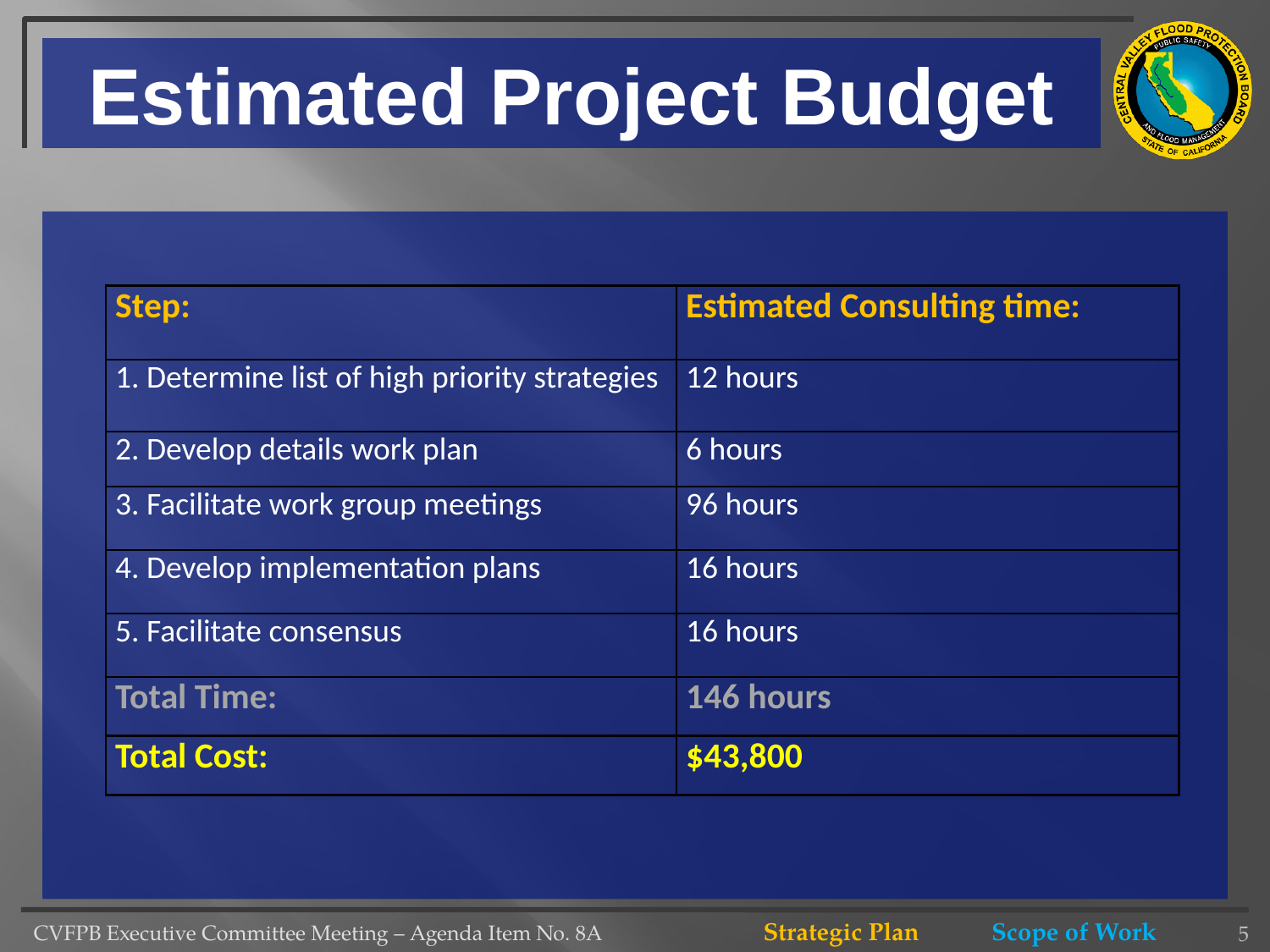

# Estimated Project Budget

| Step: | Estimated Consulting time: |
| --- | --- |
| 1. Determine list of high priority strategies | 12 hours |
| 2. Develop details work plan | 6 hours |
| 3. Facilitate work group meetings | 96 hours |
| 4. Develop implementation plans | 16 hours |
| 5. Facilitate consensus | 16 hours |
| Total Time: | 146 hours |
| Total Cost: | $43,800 |
5